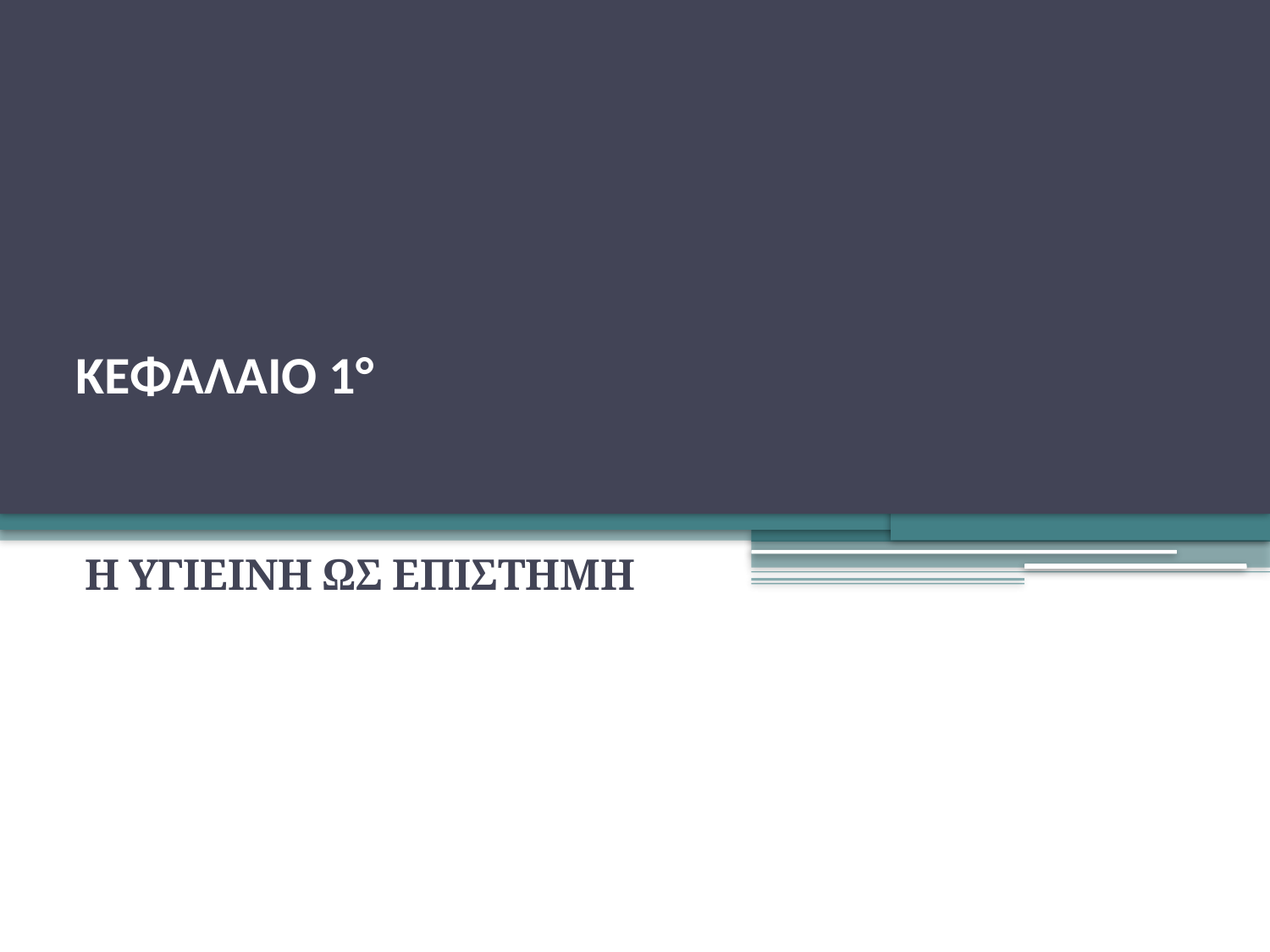

# ΚΕΦΑΛΑΙΟ 1°
Η ΥΓΙΕΙΝΗ ΩΣ ΕΠΙΣΤΗΜΗ